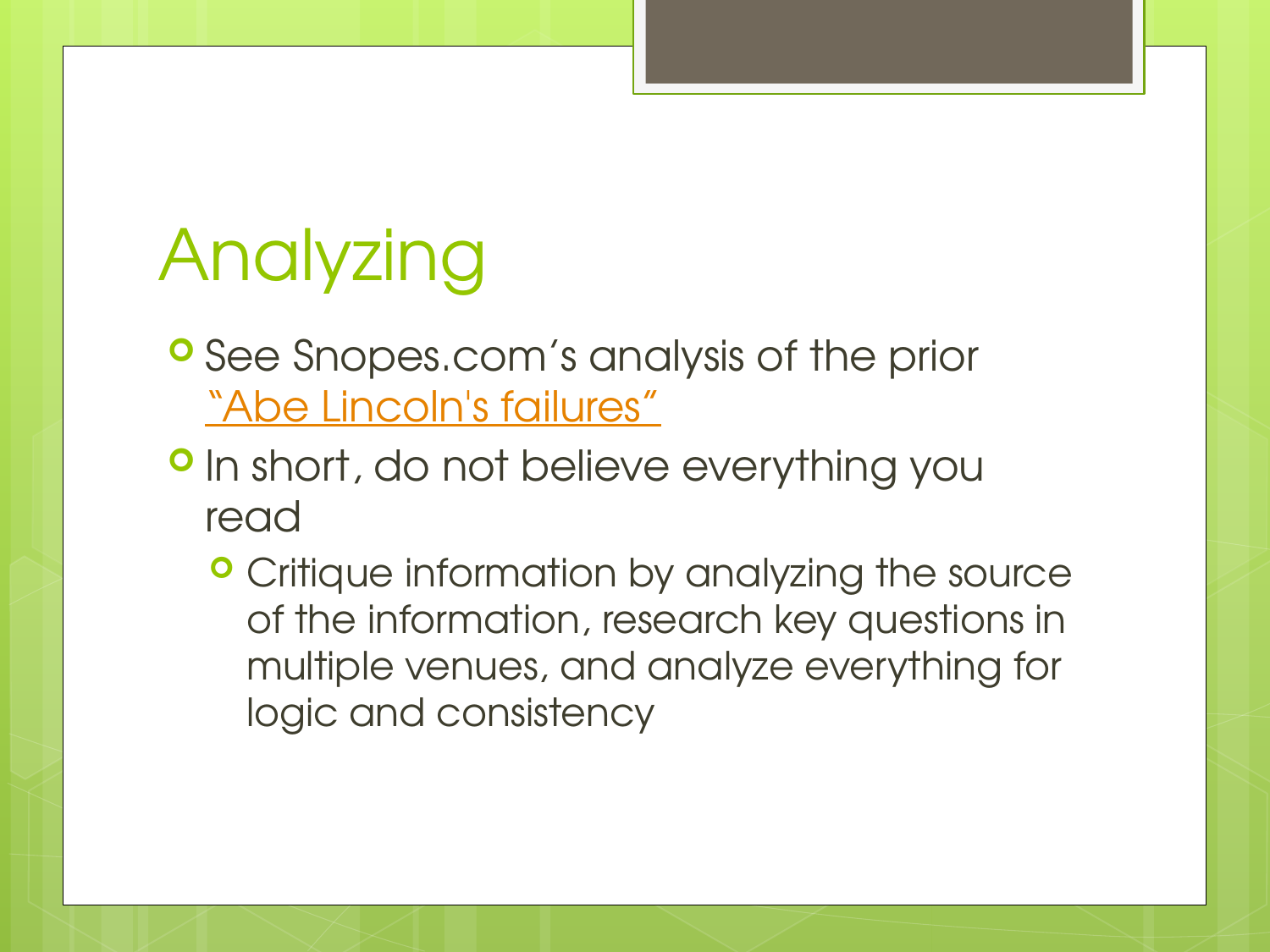

# Analyzing
See Snopes.com’s analysis of the prior “Abe Lincoln's failures”
In short, do not believe everything you read
Critique information by analyzing the source of the information, research key questions in multiple venues, and analyze everything for logic and consistency